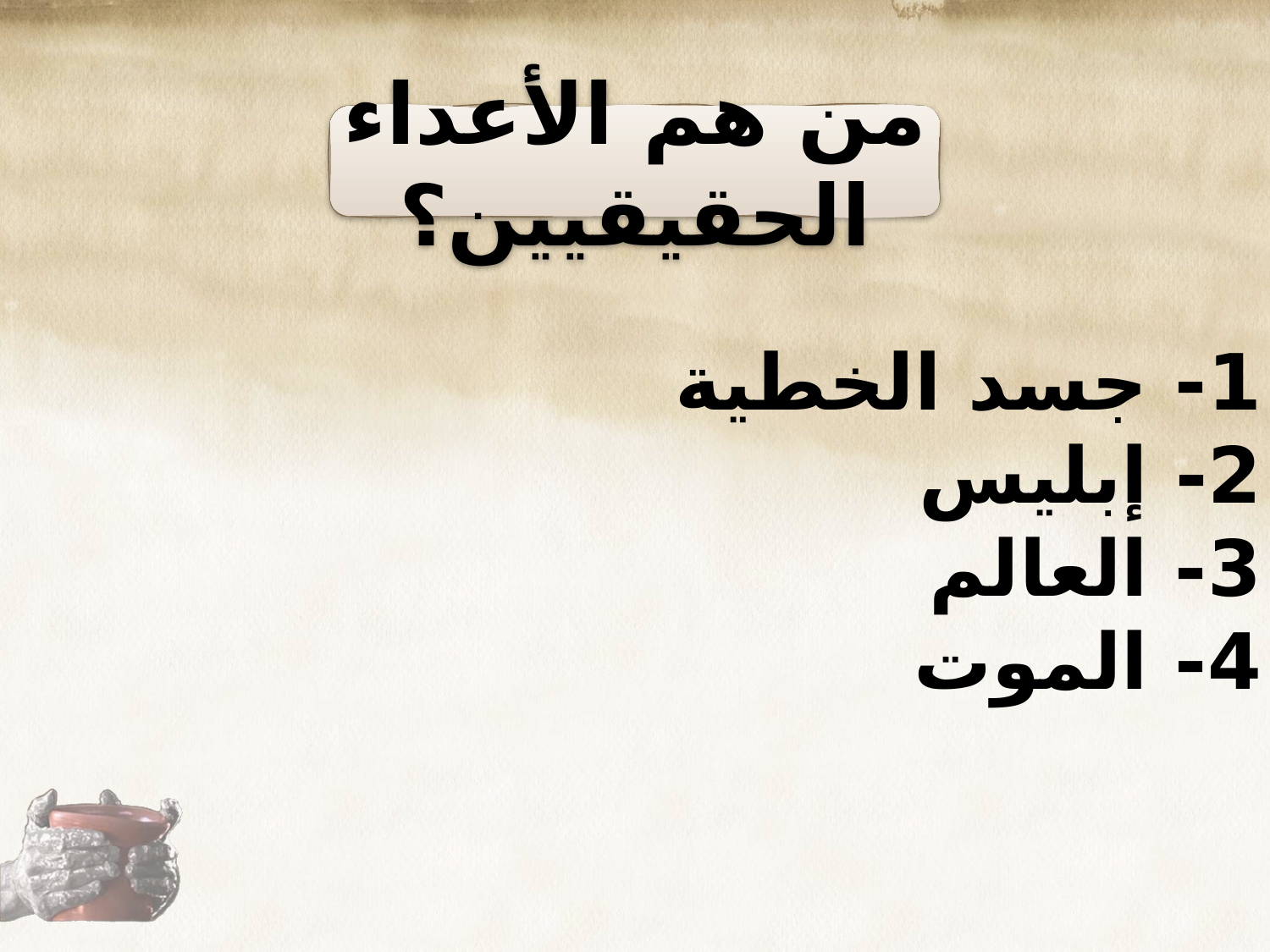

من هم الأعداء الحقيقيين؟
1- جسد الخطية
2- إبليس
3- العالم
4- الموت